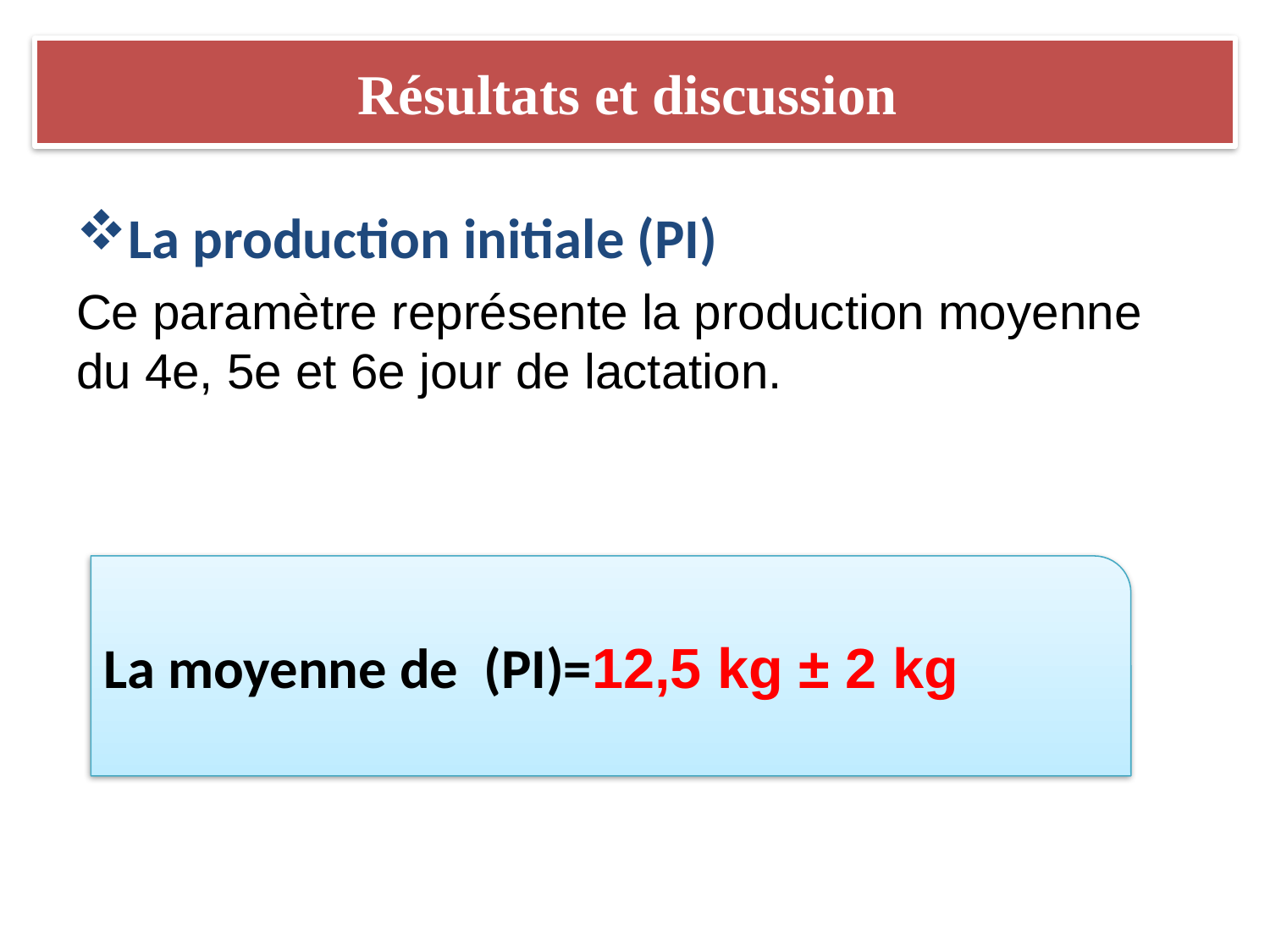

# Résultats et discussion
La production initiale (PI)
Ce paramètre représente la production moyenne du 4e, 5e et 6e jour de lactation.

La moyenne de  (PI)=12,5 kg ± 2 kg